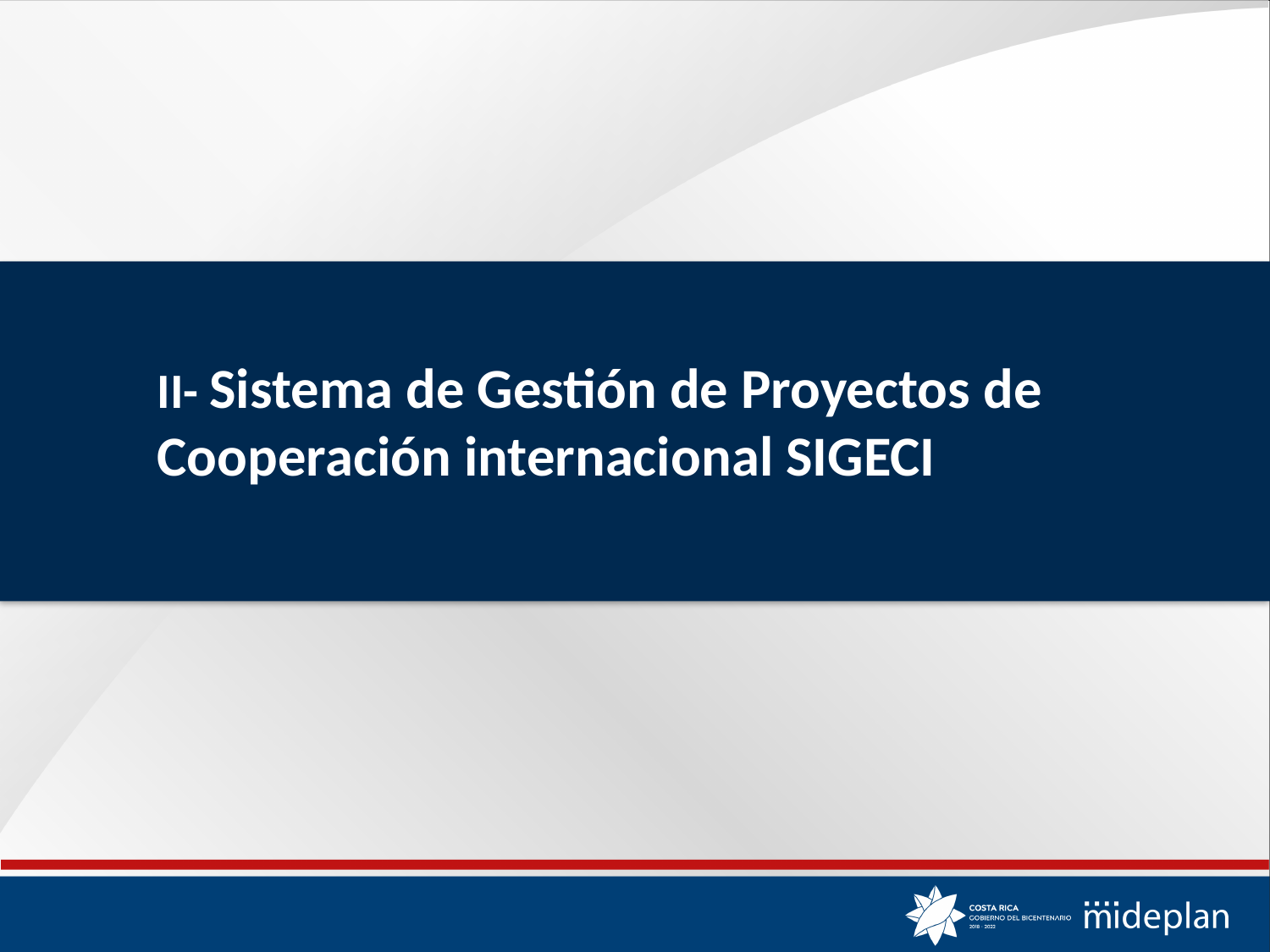

II- Sistema de Gestión de Proyectos de Cooperación internacional SIGECI